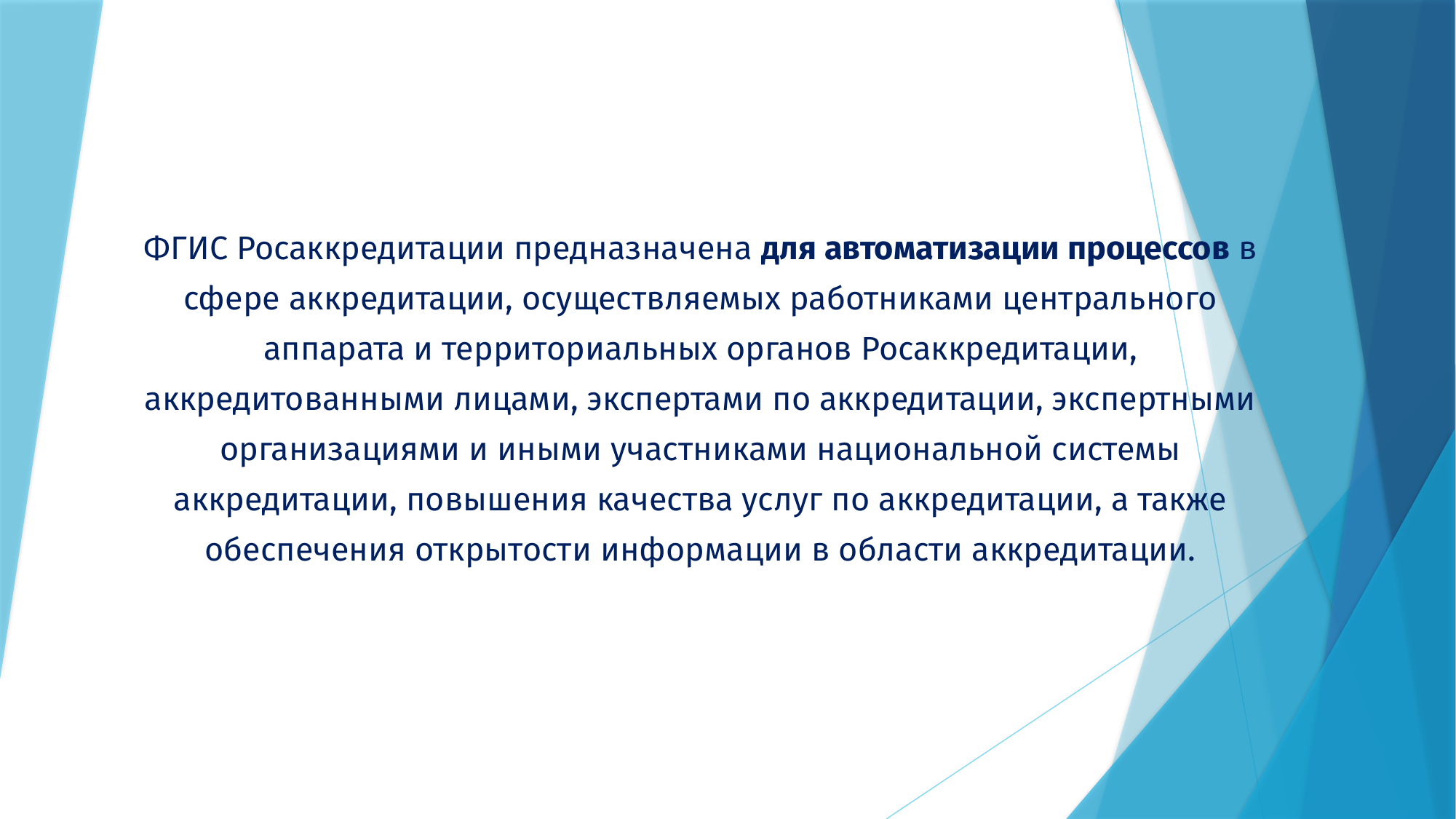

ФГИС Росаккредитации предназначена для автоматизации процессов в сфере аккредитации, осуществляемых работниками центрального аппарата и территориальных органов Росаккредитации, аккредитованными лицами, экспертами по аккредитации, экспертными организациями и иными участниками национальной системы аккредитации, повышения качества услуг по аккредитации, а также обеспечения открытости информации в области аккредитации.